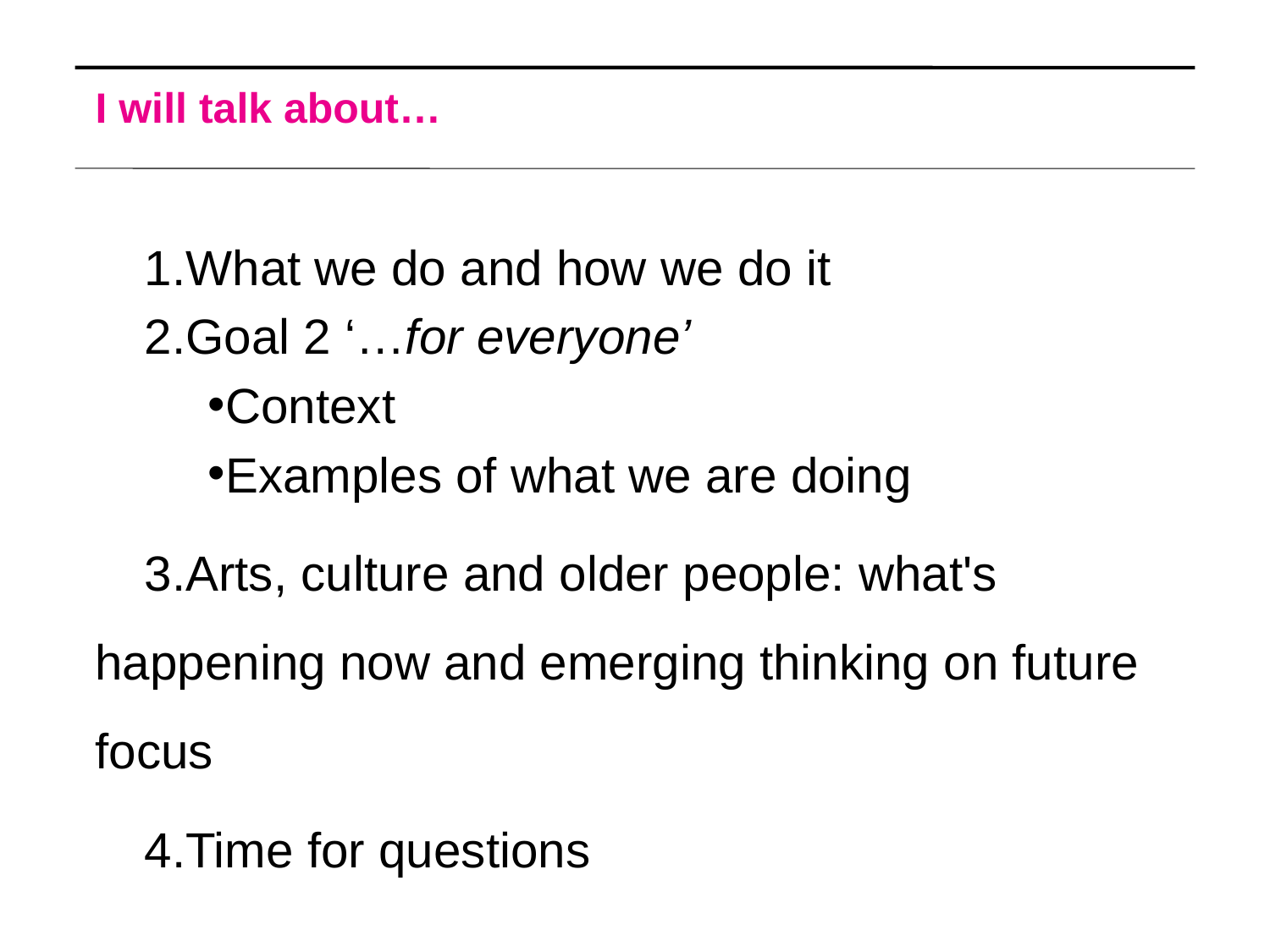

# I will talk about…
What we do and how we do it
Goal 2 ‘…for everyone’
Context
Examples of what we are doing
Arts, culture and older people: what's happening now and emerging thinking on future focus
Time for questions